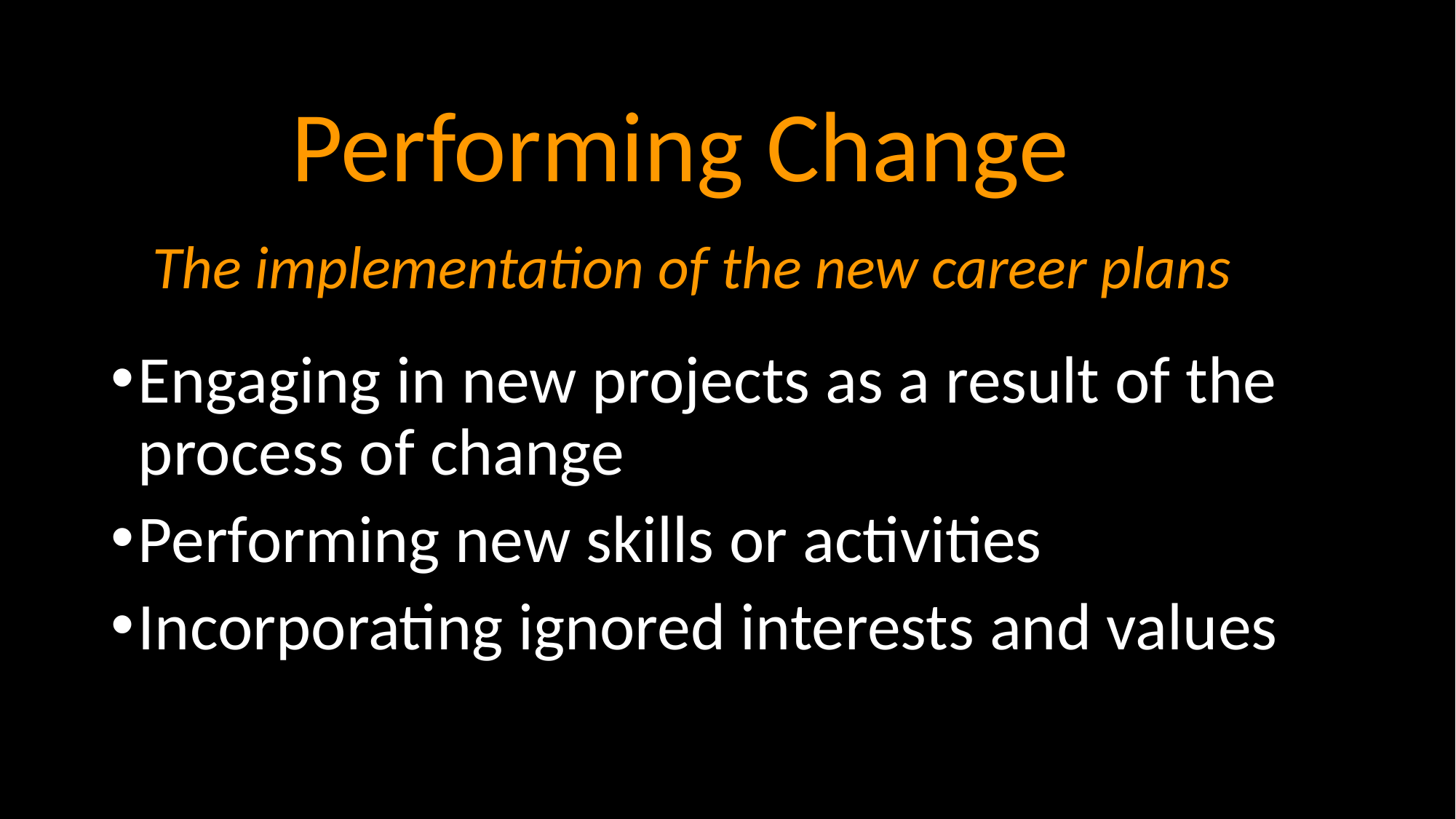

# Performing Change The implementation of the new career plans
Engaging in new projects as a result of the process of change
Performing new skills or activities
Incorporating ignored interests and values